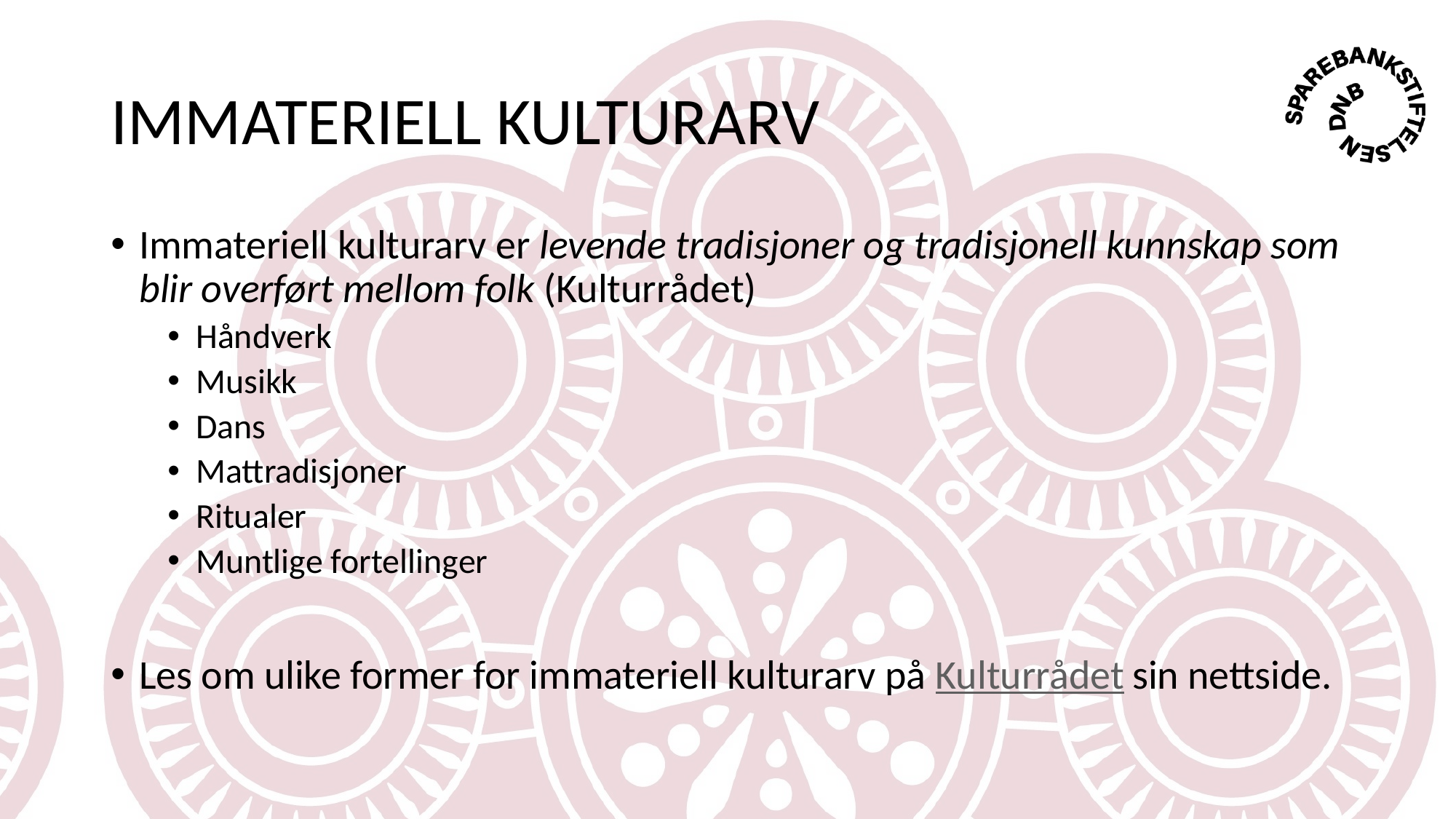

# IMMATERIELL KULTURARV
Immateriell kulturarv er levende tradisjoner og tradisjonell kunnskap som blir overført mellom folk (Kulturrådet)
Håndverk
Musikk
Dans
Mattradisjoner
Ritualer
Muntlige fortellinger

Les om ulike former for immateriell kulturarv på Kulturrådet sin nettside.